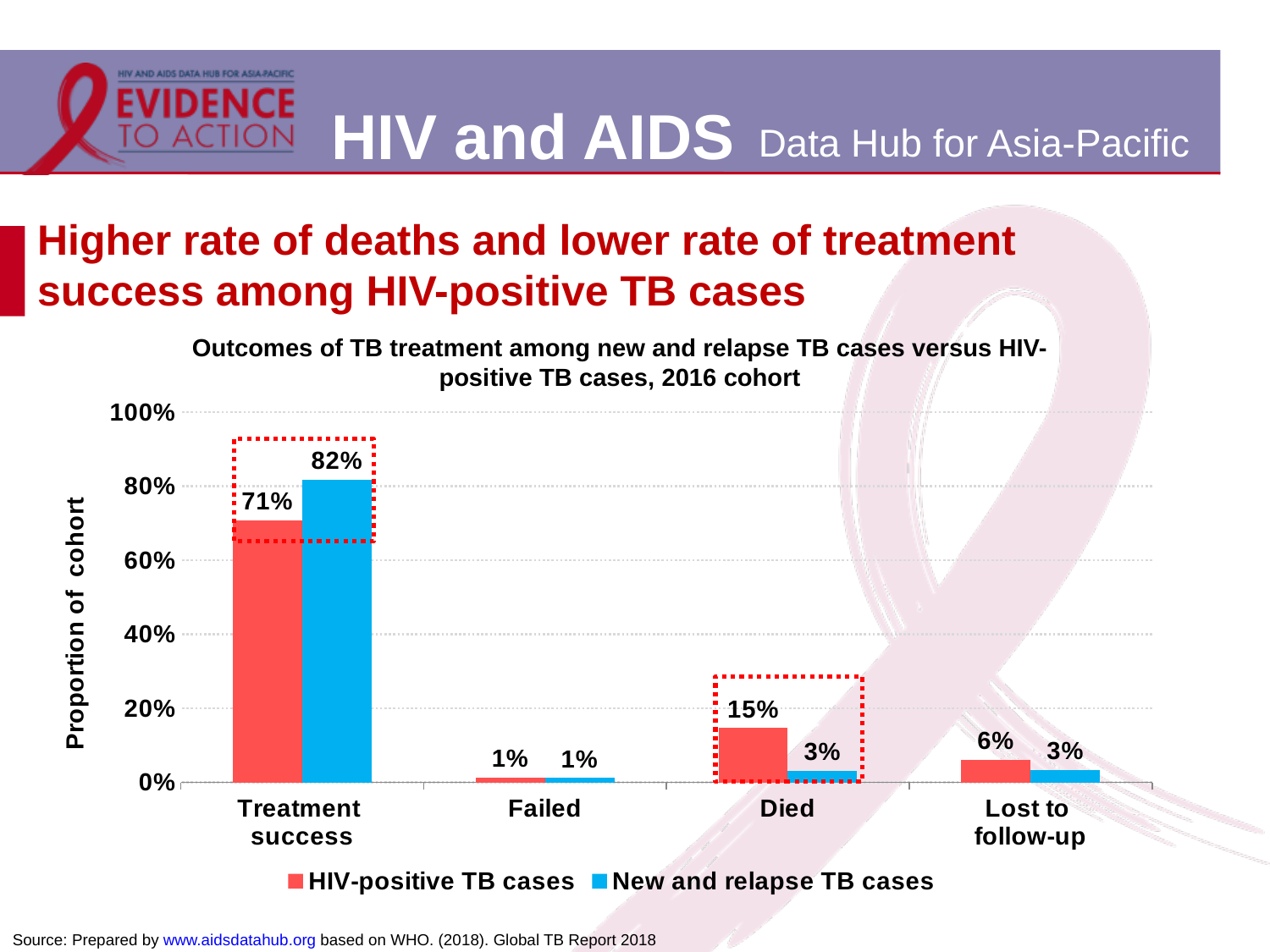

# Higher rate of deaths and lower rate of treatment success among HIV-positive TB cases
Outcomes of TB treatment among new and relapse TB cases versus HIV-positive TB cases, 2016 cohort

### Chart

| Category | HIV-positive TB cases | New and relapse TB cases |
|---|---|---|
| Treatment
success | 0.7075125585595755 | 0.8170317527362834 |
| Failed | 0.01340520404131625 | 0.011925811350972393 |
| Died | 0.1470480329626912 | 0.031772675279243344 |
| Lost to
follow-up | 0.06148049895580516 | 0.03322203401134323 |

Source: Prepared by www.aidsdatahub.org based on WHO. (2018). Global TB Report 2018